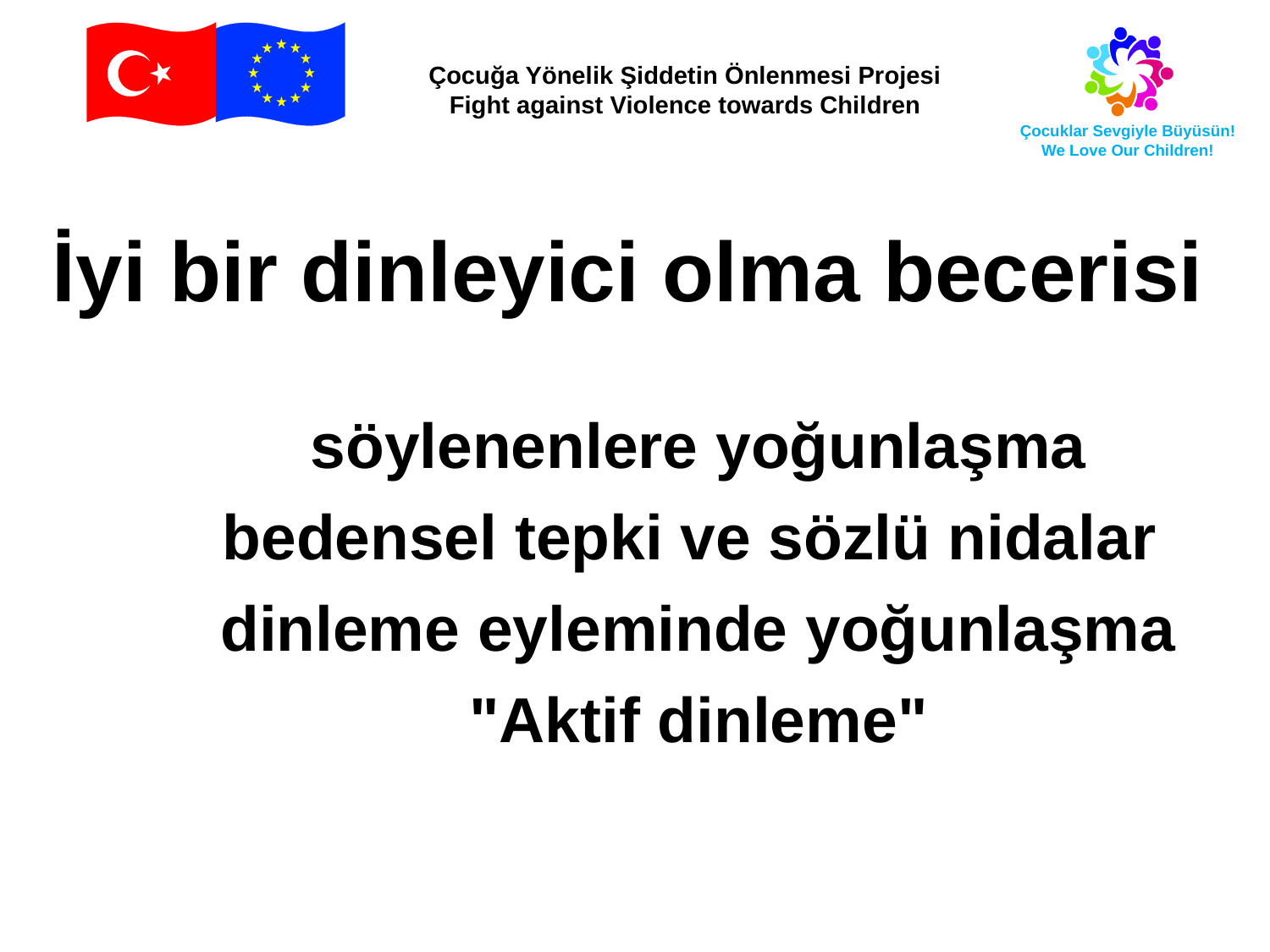

İyi bir dinleyici olma becerisi
	söylenenlere yoğunlaşma
	bedensel tepki ve sözlü nidalar
	dinleme eyleminde yoğunlaşma
 	"Aktif dinleme"